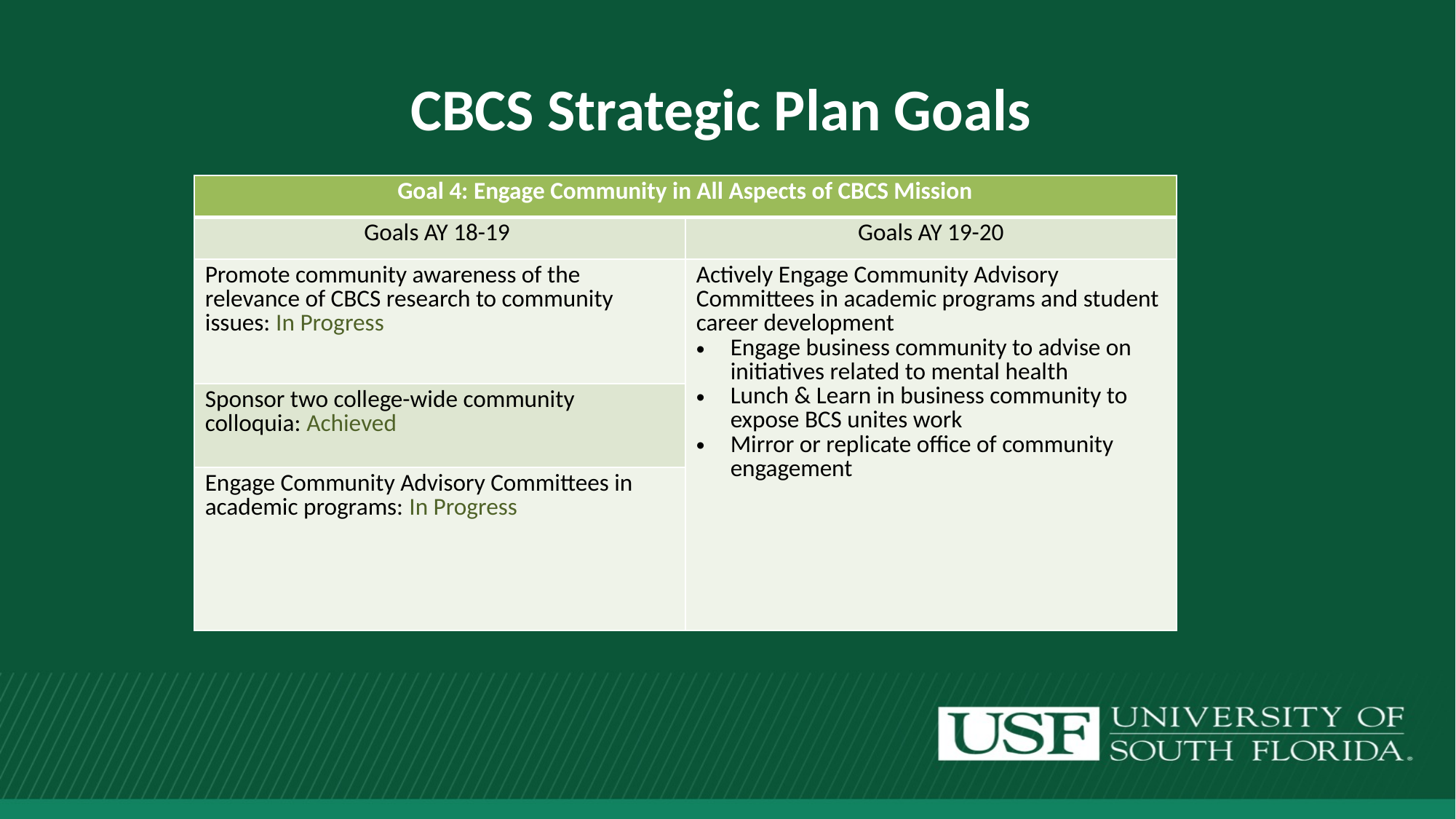

# CBCS Strategic Plan Goals
| Goal 4: Engage Community in All Aspects of CBCS Mission |  |
| --- | --- |
| Goals AY 18-19 | Goals AY 19-20 |
| Promote community awareness of the relevance of CBCS research to community issues: In Progress | Actively Engage Community Advisory Committees in academic programs and student career development Engage business community to advise on initiatives related to mental health Lunch & Learn in business community to expose BCS unites work Mirror or replicate office of community engagement |
| Sponsor two college-wide community colloquia: Achieved |  |
| Engage Community Advisory Committees in academic programs: In Progress |  |